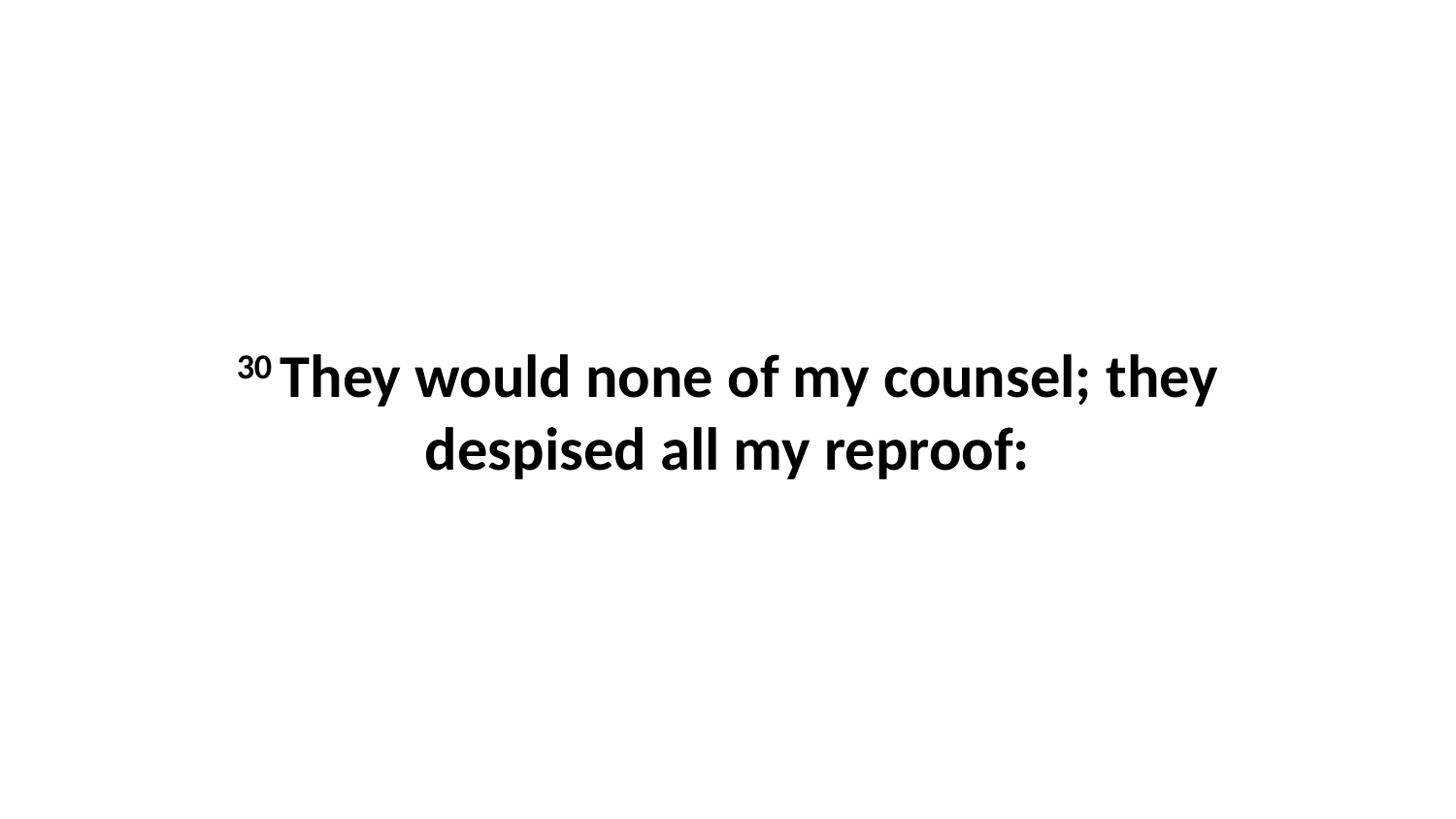

30 They would none of my counsel; they despised all my reproof: